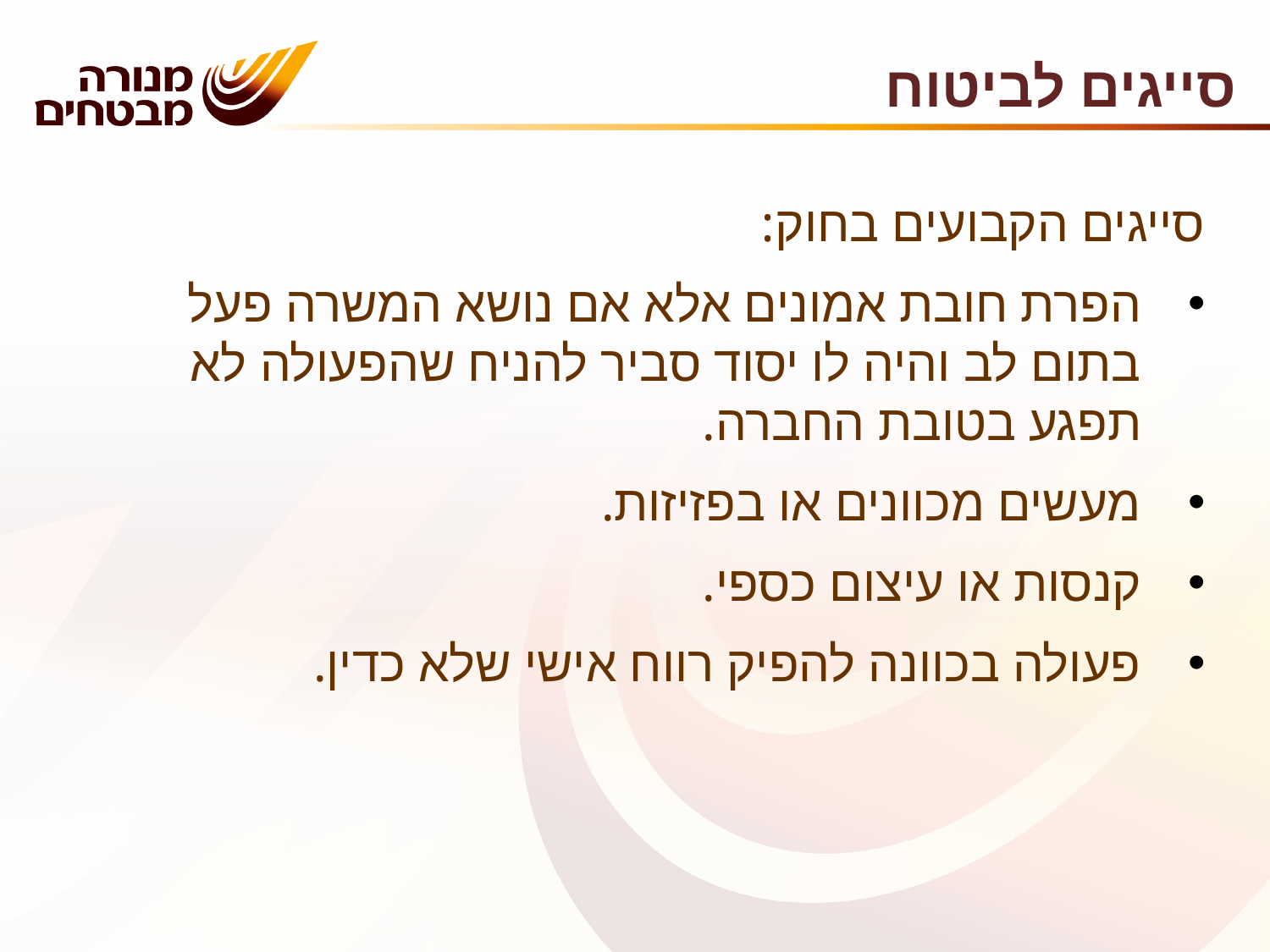

סייגים לביטוח
סייגים הקבועים בחוק:
הפרת חובת אמונים אלא אם נושא המשרה פעל בתום לב והיה לו יסוד סביר להניח שהפעולה לא תפגע בטובת החברה.
מעשים מכוונים או בפזיזות.
קנסות או עיצום כספי.
פעולה בכוונה להפיק רווח אישי שלא כדין.